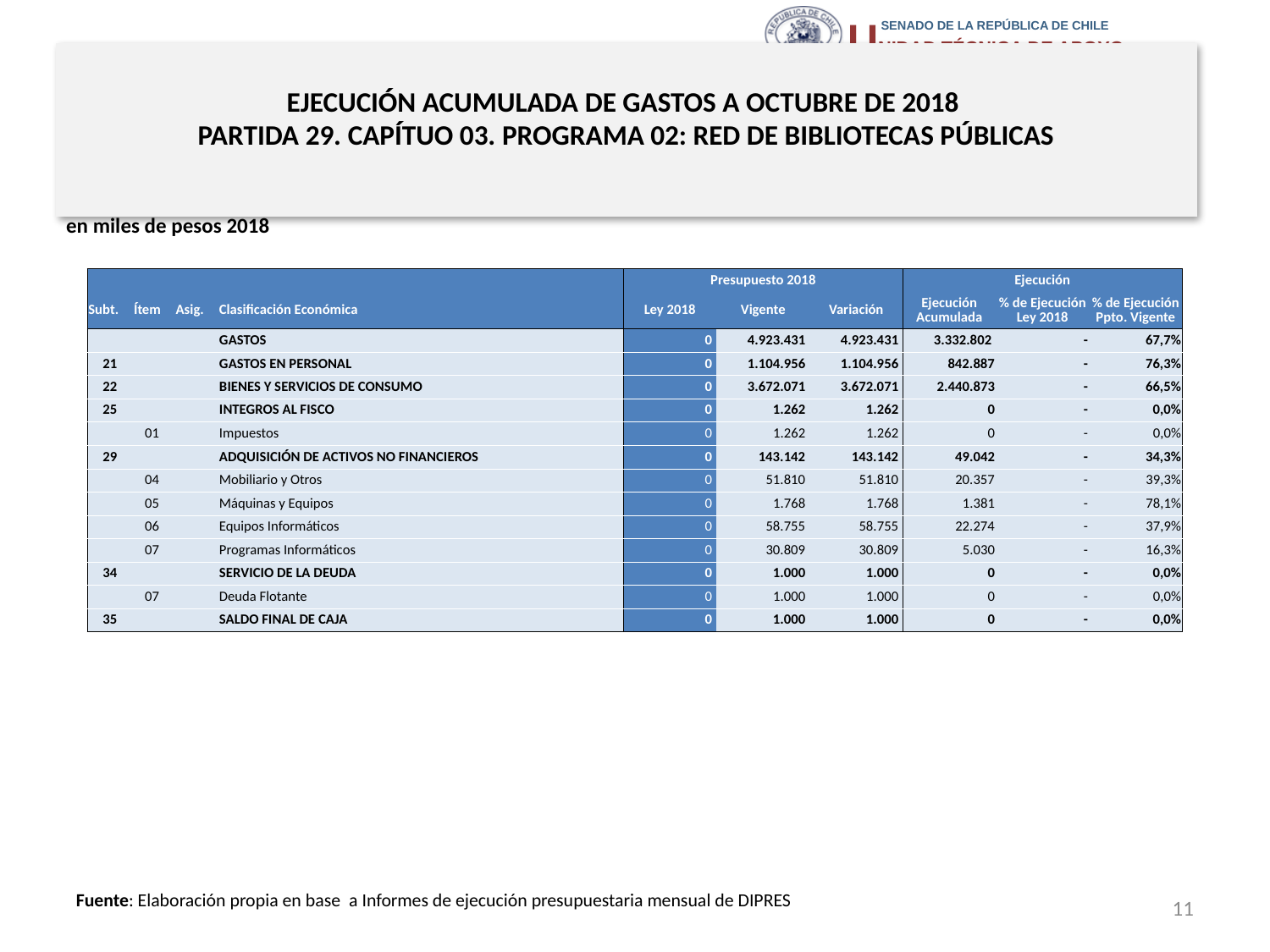

# EJECUCIÓN ACUMULADA DE GASTOS A OCTUBRE DE 2018 PARTIDA 29. CAPÍTUO 03. PROGRAMA 02: RED DE BIBLIOTECAS PÚBLICAS
en miles de pesos 2018
|  |  |  |  | Presupuesto 2018 |  |  | Ejecución |  |  |
| --- | --- | --- | --- | --- | --- | --- | --- | --- | --- |
| Subt. | Ítem | Asig. | Clasificación Económica | Ley 2018 | Vigente | Variación | Ejecución Acumulada | % de Ejecución Ley 2018 | % de Ejecución Ppto. Vigente |
|  |  |  | GASTOS | 0 | 4.923.431 | 4.923.431 | 3.332.802 | - | 67,7% |
| 21 |  |  | GASTOS EN PERSONAL | 0 | 1.104.956 | 1.104.956 | 842.887 | - | 76,3% |
| 22 |  |  | BIENES Y SERVICIOS DE CONSUMO | 0 | 3.672.071 | 3.672.071 | 2.440.873 | - | 66,5% |
| 25 |  |  | INTEGROS AL FISCO | 0 | 1.262 | 1.262 | 0 | - | 0,0% |
|  | 01 |  | Impuestos | 0 | 1.262 | 1.262 | 0 | - | 0,0% |
| 29 |  |  | ADQUISICIÓN DE ACTIVOS NO FINANCIEROS | 0 | 143.142 | 143.142 | 49.042 | - | 34,3% |
|  | 04 |  | Mobiliario y Otros | 0 | 51.810 | 51.810 | 20.357 | - | 39,3% |
|  | 05 |  | Máquinas y Equipos | 0 | 1.768 | 1.768 | 1.381 | - | 78,1% |
|  | 06 |  | Equipos Informáticos | 0 | 58.755 | 58.755 | 22.274 | - | 37,9% |
|  | 07 |  | Programas Informáticos | 0 | 30.809 | 30.809 | 5.030 | - | 16,3% |
| 34 |  |  | SERVICIO DE LA DEUDA | 0 | 1.000 | 1.000 | 0 | - | 0,0% |
|  | 07 |  | Deuda Flotante | 0 | 1.000 | 1.000 | 0 | - | 0,0% |
| 35 |  |  | SALDO FINAL DE CAJA | 0 | 1.000 | 1.000 | 0 | - | 0,0% |
11